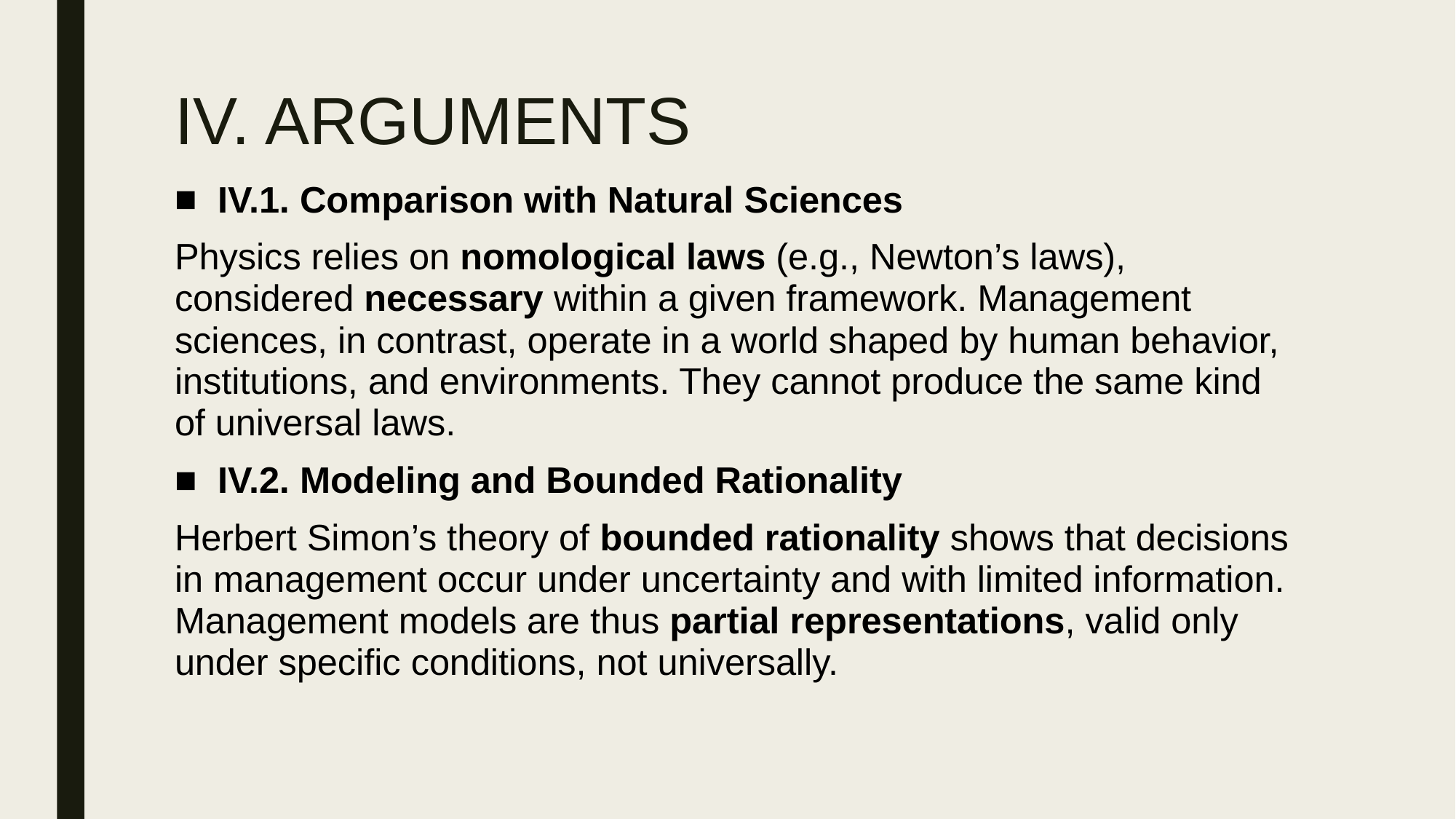

# IV. ARGUMENTS
IV.1. Comparison with Natural Sciences
Physics relies on nomological laws (e.g., Newton’s laws), considered necessary within a given framework. Management sciences, in contrast, operate in a world shaped by human behavior, institutions, and environments. They cannot produce the same kind of universal laws.
IV.2. Modeling and Bounded Rationality
Herbert Simon’s theory of bounded rationality shows that decisions in management occur under uncertainty and with limited information. Management models are thus partial representations, valid only under specific conditions, not universally.